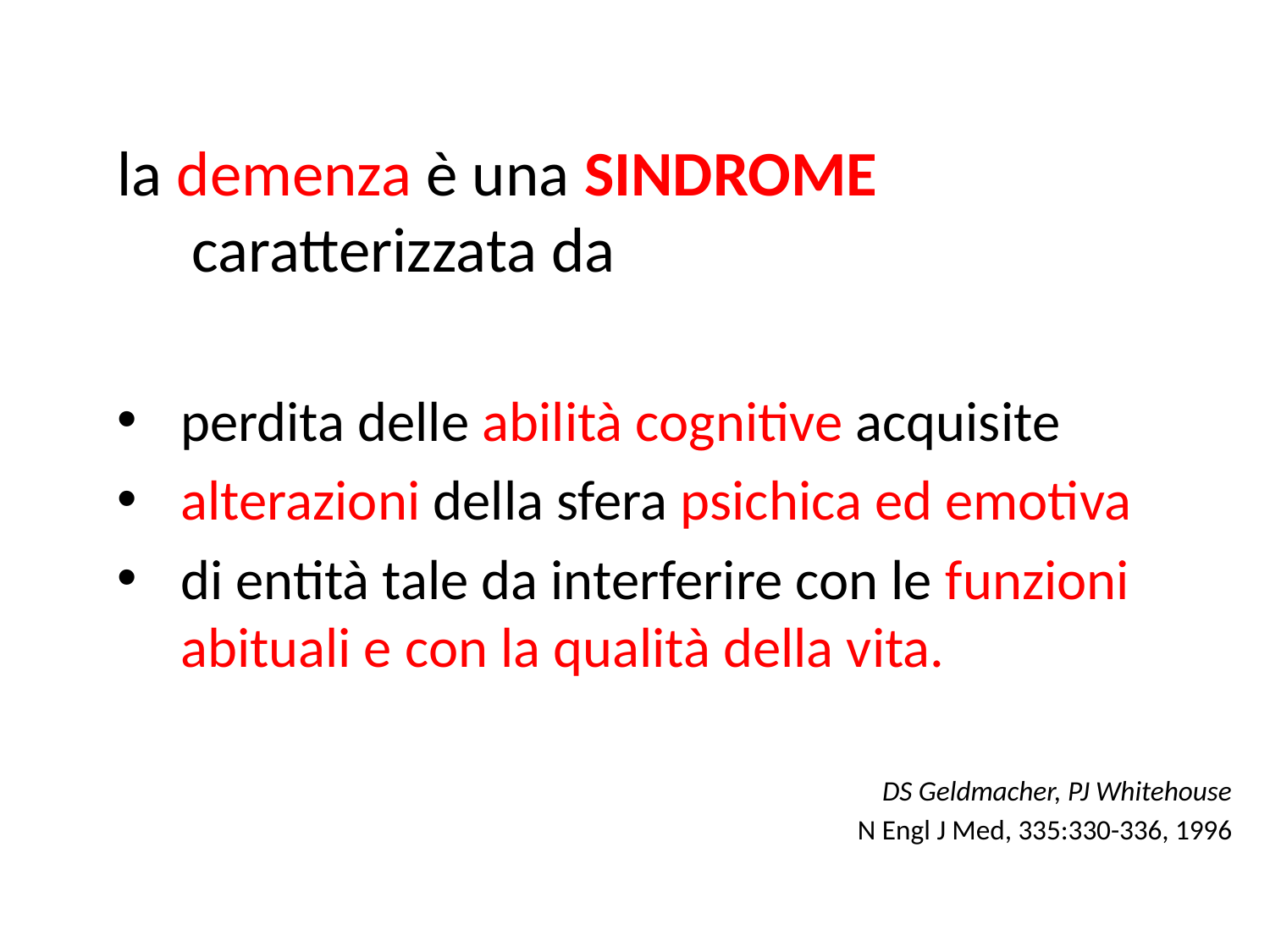

la demenza è una SINDROME caratterizzata da

perdita delle abilità cognitive acquisite
alterazioni della sfera psichica ed emotiva
di entità tale da interferire con le funzioni abituali e con la qualità della vita.

DS Geldmacher, PJ Whitehouse
N Engl J Med, 335:330-336, 1996